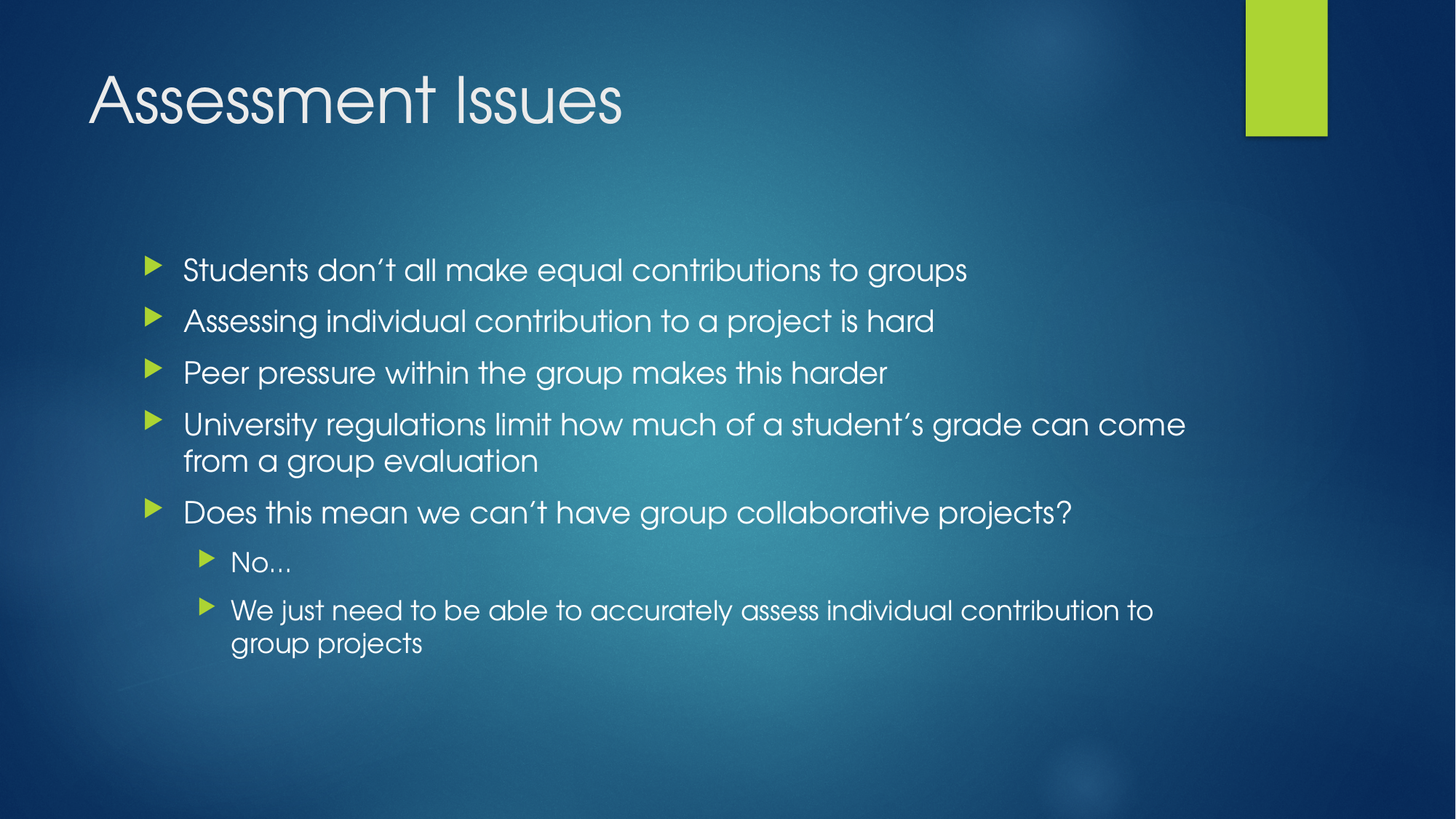

# Assessment Issues
Students don’t all make equal contributions to groups
Assessing individual contribution to a project is hard
Peer pressure within the group makes this harder
University regulations limit how much of a student’s grade can come from a group evaluation
Does this mean we can’t have group collaborative projects?
No…
We just need to be able to accurately assess individual contribution to group projects